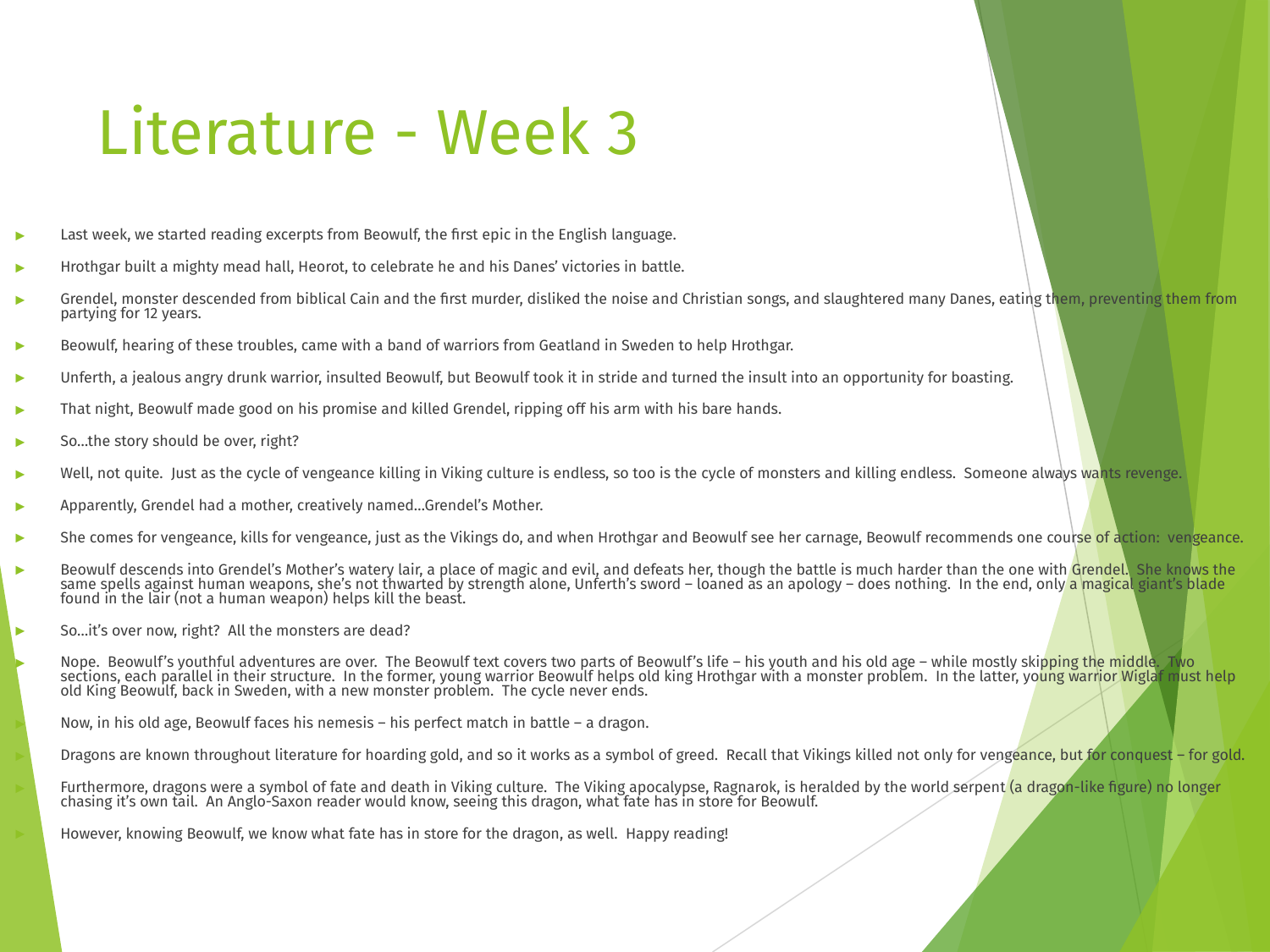

# Literature - Week 3
Last week, we started reading excerpts from Beowulf, the first epic in the English language.
Hrothgar built a mighty mead hall, Heorot, to celebrate he and his Danes’ victories in battle.
Grendel, monster descended from biblical Cain and the first murder, disliked the noise and Christian songs, and slaughtered many Danes, eating them, preventing them from partying for 12 years.
Beowulf, hearing of these troubles, came with a band of warriors from Geatland in Sweden to help Hrothgar.
Unferth, a jealous angry drunk warrior, insulted Beowulf, but Beowulf took it in stride and turned the insult into an opportunity for boasting.
That night, Beowulf made good on his promise and killed Grendel, ripping off his arm with his bare hands.
So…the story should be over, right?
Well, not quite.  Just as the cycle of vengeance killing in Viking culture is endless, so too is the cycle of monsters and killing endless.  Someone always wants revenge.
Apparently, Grendel had a mother, creatively named…Grendel’s Mother.
She comes for vengeance, kills for vengeance, just as the Vikings do, and when Hrothgar and Beowulf see her carnage, Beowulf recommends one course of action:  vengeance.
Beowulf descends into Grendel’s Mother’s watery lair, a place of magic and evil, and defeats her, though the battle is much harder than the one with Grendel.  She knows the same spells against human weapons, she’s not thwarted by strength alone, Unferth’s sword – loaned as an apology – does nothing.  In the end, only a magical giant’s blade found in the lair (not a human weapon) helps kill the beast.
So…it’s over now, right?  All the monsters are dead?
Nope.  Beowulf’s youthful adventures are over.  The Beowulf text covers two parts of Beowulf’s life – his youth and his old age – while mostly skipping the middle.  Two sections, each parallel in their structure.  In the former, young warrior Beowulf helps old king Hrothgar with a monster problem.  In the latter, young warrior Wiglaf must help old King Beowulf, back in Sweden, with a new monster problem.  The cycle never ends.
Now, in his old age, Beowulf faces his nemesis – his perfect match in battle – a dragon.
Dragons are known throughout literature for hoarding gold, and so it works as a symbol of greed.  Recall that Vikings killed not only for vengeance, but for conquest – for gold.
Furthermore, dragons were a symbol of fate and death in Viking culture.  The Viking apocalypse, Ragnarok, is heralded by the world serpent (a dragon-like figure) no longer chasing it’s own tail.  An Anglo-Saxon reader would know, seeing this dragon, what fate has in store for Beowulf.
However, knowing Beowulf, we know what fate has in store for the dragon, as well.  Happy reading!